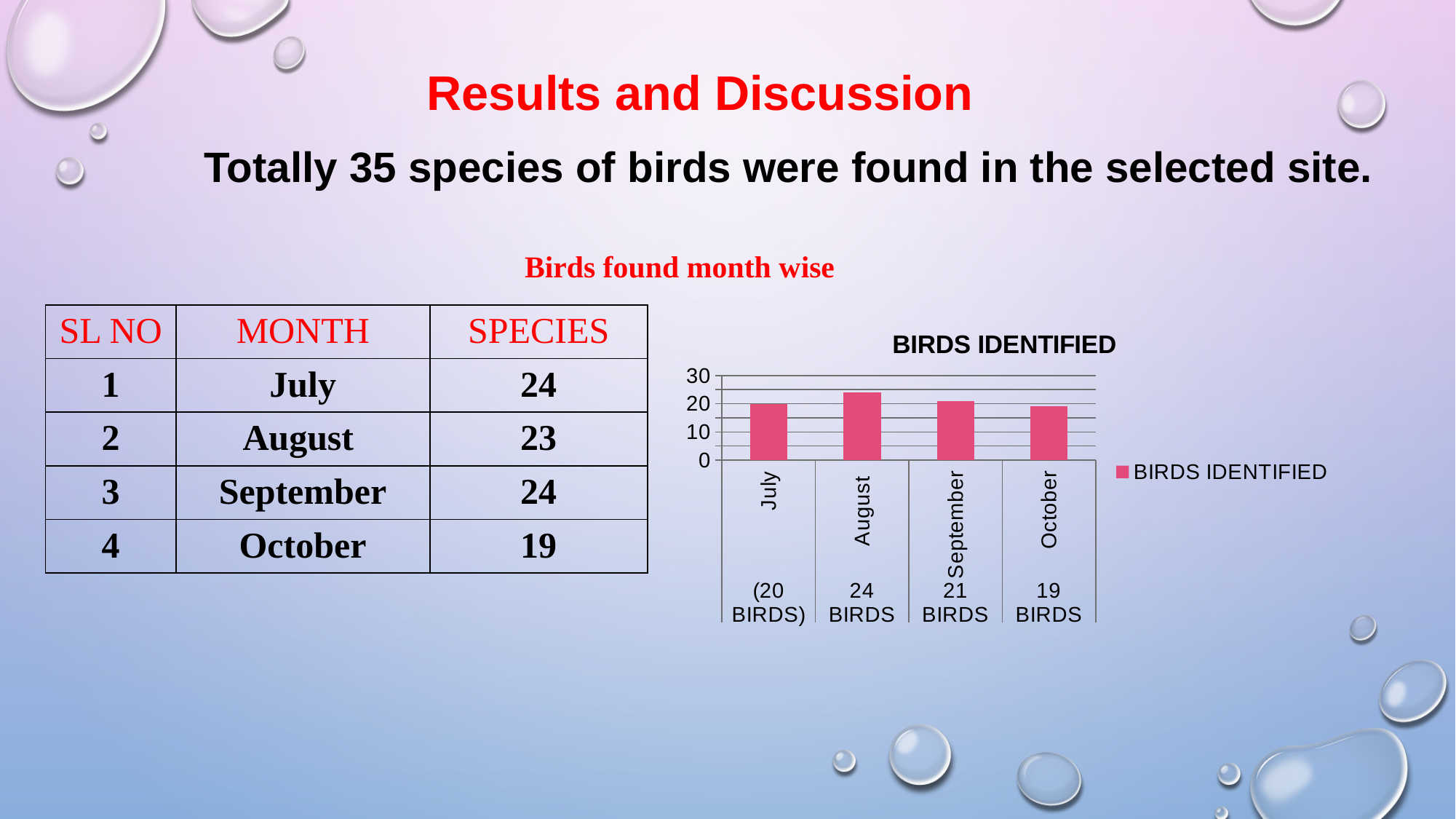

Results and Discussion
Totally 35 species of birds were found in the selected site.
Birds found month wise
| SL NO | MONTH | SPECIES |
| --- | --- | --- |
| 1 | July | 24 |
| 2 | August | 23 |
| 3 | September | 24 |
| 4 | October | 19 |

### Chart:

| Category | BIRDS IDENTIFIED   |
|---|---|
| July | 20.0 |
| August  | 24.0 |
| September | 21.0 |
| October | 19.0 |